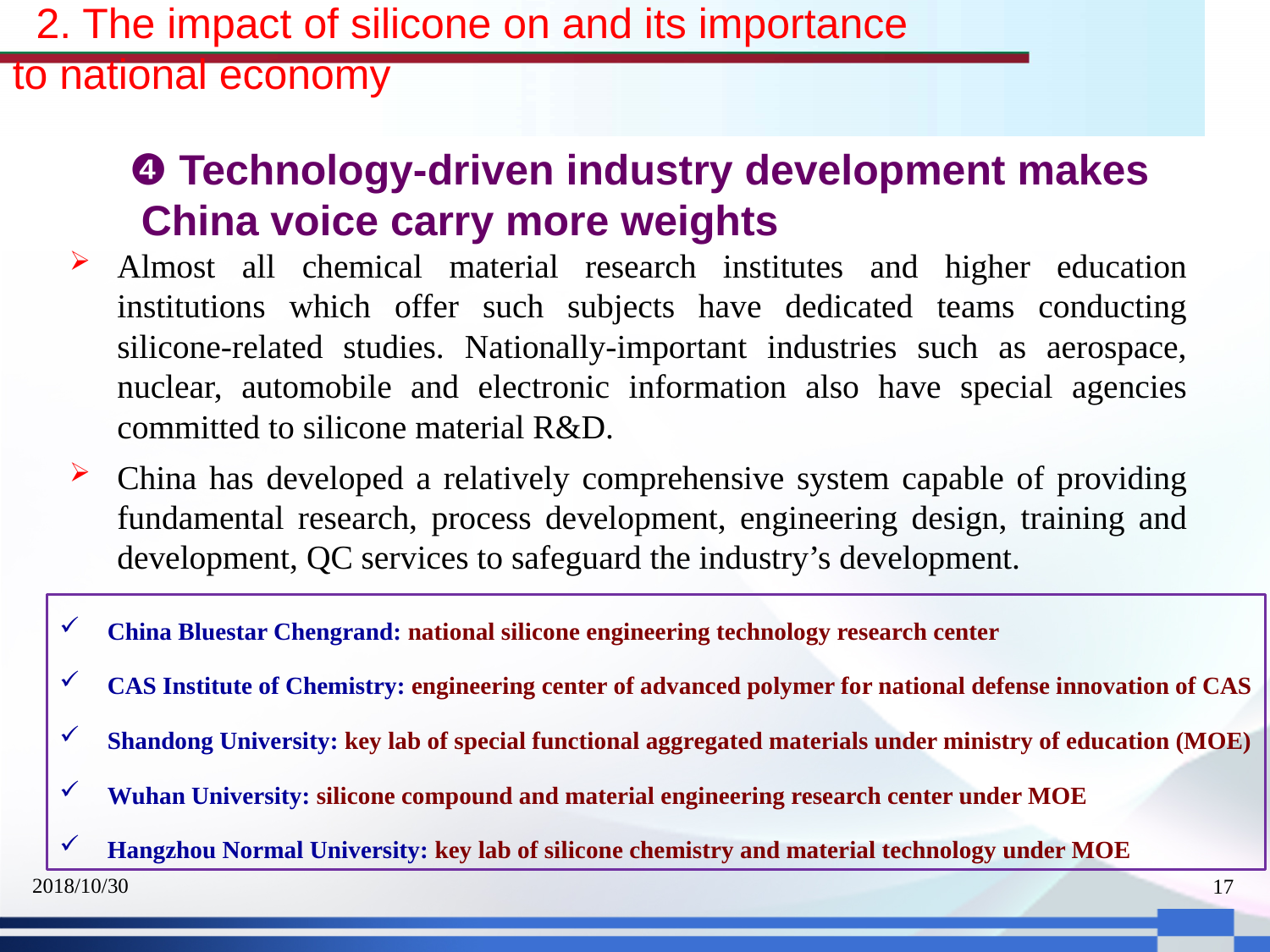

2. The impact of silicone on and its importance to national economy
❹ Technology-driven industry development makes
 China voice carry more weights
Almost all chemical material research institutes and higher education institutions which offer such subjects have dedicated teams conducting silicone-related studies. Nationally-important industries such as aerospace, nuclear, automobile and electronic information also have special agencies committed to silicone material R&D.
China has developed a relatively comprehensive system capable of providing fundamental research, process development, engineering design, training and development, QC services to safeguard the industry’s development.
China Bluestar Chengrand: national silicone engineering technology research center
CAS Institute of Chemistry: engineering center of advanced polymer for national defense innovation of CAS
Shandong University: key lab of special functional aggregated materials under ministry of education (MOE)
Wuhan University: silicone compound and material engineering research center under MOE
Hangzhou Normal University: key lab of silicone chemistry and material technology under MOE